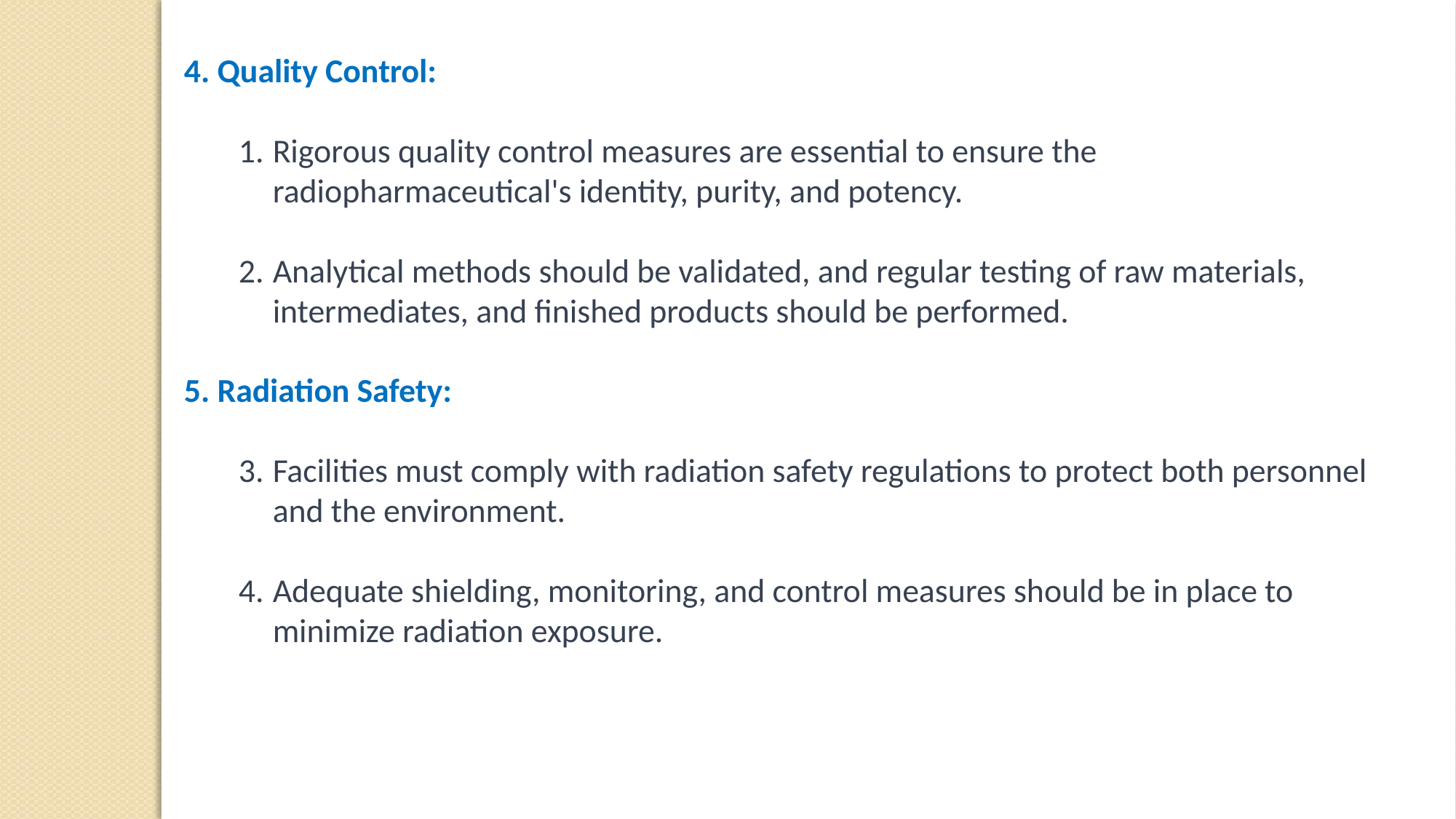

4. Quality Control:

Rigorous quality control measures are essential to ensure the radiopharmaceutical's identity, purity, and potency.

Analytical methods should be validated, and regular testing of raw materials, intermediates, and finished products should be performed.

5. Radiation Safety:

Facilities must comply with radiation safety regulations to protect both personnel and the environment.

Adequate shielding, monitoring, and control measures should be in place to minimize radiation exposure.